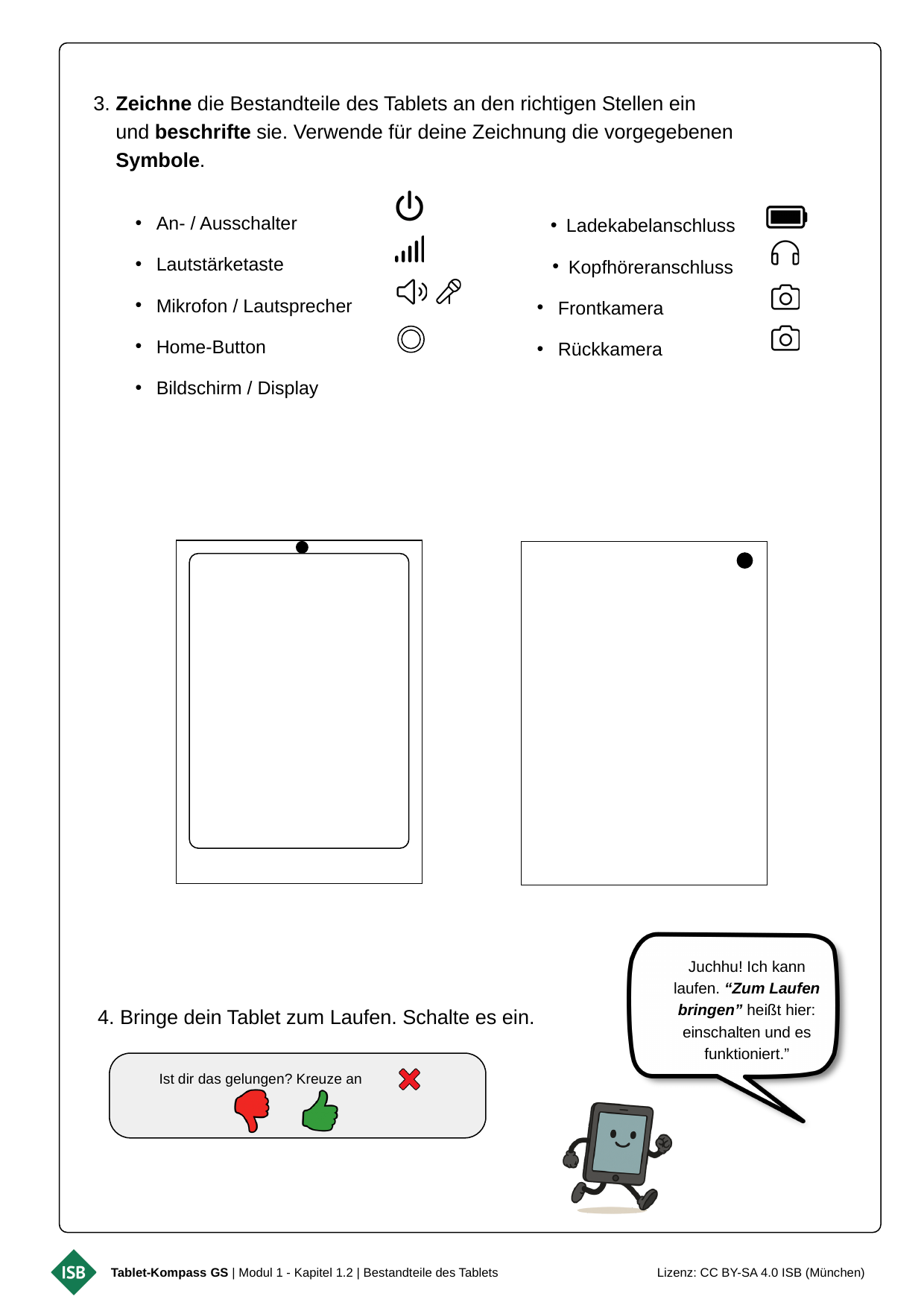

3. Zeichne die Bestandteile des Tablets an den richtigen Stellen ein
    und beschrifte sie. Verwende für deine Zeichnung die vorgegebenen
    Symbole.

 An- / Ausschalter
 Lautstärketaste
 Mikrofon / Lautsprecher
 Home-Button
 Bildschirm / Display
Ladekabelanschluss
Kopfhöreranschluss
 Frontkamera
 Rückkamera

Juchhu! Ich kann laufen. “Zum Laufen bringen” heißt hier: einschalten und es funktioniert.”
4. Bringe dein Tablet zum Laufen. Schalte es ein.

Ist dir das gelungen? Kreuze an

Tablet-Kompass GS | Modul 1 - Kapitel 1.2 | Bestandteile des Tablets
Lizenz: CC BY-SA 4.0 ISB (München)